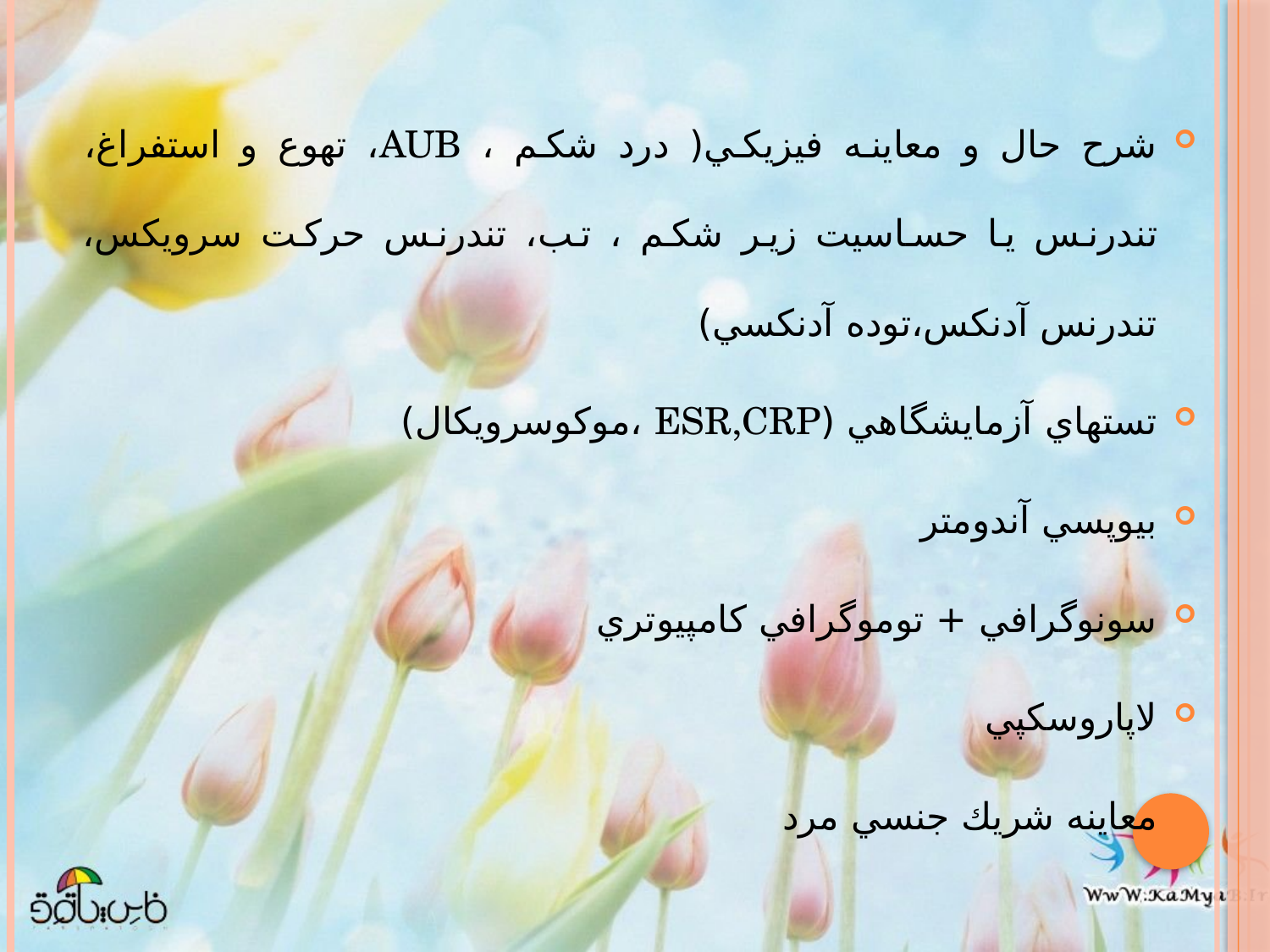

شرح حال و معاينه فيزيكي( درد شكم ، AUB، تهوع و استفراغ، تندرنس يا حساسيت زير شكم ، تب، تندرنس حركت سرويكس، تندرنس آدنكس،توده آدنكسي)
تستهاي آزمايشگاهي (ESR,CRP ،موكوسرويكال)
بيوپسي آندومتر
سونوگرافي + توموگرافي كامپيوتري
لاپاروسكپي
معاينه شريك جنسي مرد